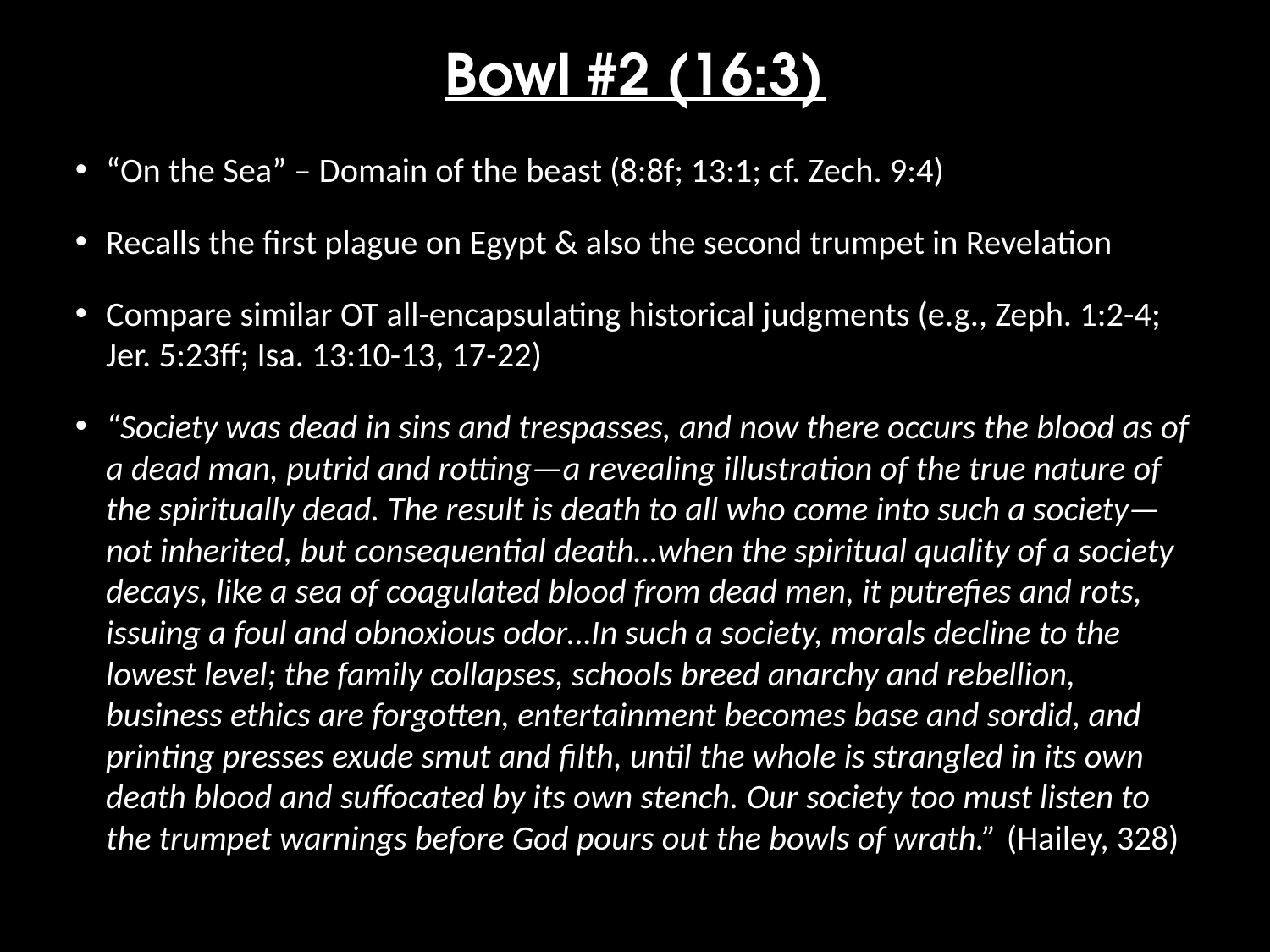

# Bowl #2 (16:3)
“On the Sea” – Domain of the beast (8:8f; 13:1; cf. Zech. 9:4)
Recalls the first plague on Egypt & also the second trumpet in Revelation
Compare similar OT all-encapsulating historical judgments (e.g., Zeph. 1:2-4; Jer. 5:23ff; Isa. 13:10-13, 17-22)
“Society was dead in sins and trespasses, and now there occurs the blood as of a dead man, putrid and rotting—a revealing illustration of the true nature of the spiritually dead. The result is death to all who come into such a society—not inherited, but consequential death…when the spiritual quality of a society decays, like a sea of coagulated blood from dead men, it putrefies and rots, issuing a foul and obnoxious odor…In such a society, morals decline to the lowest level; the family collapses, schools breed anarchy and rebellion, business ethics are forgotten, entertainment becomes base and sordid, and printing presses exude smut and filth, until the whole is strangled in its own death blood and suffocated by its own stench. Our society too must listen to the trumpet warnings before God pours out the bowls of wrath.” (Hailey, 328)